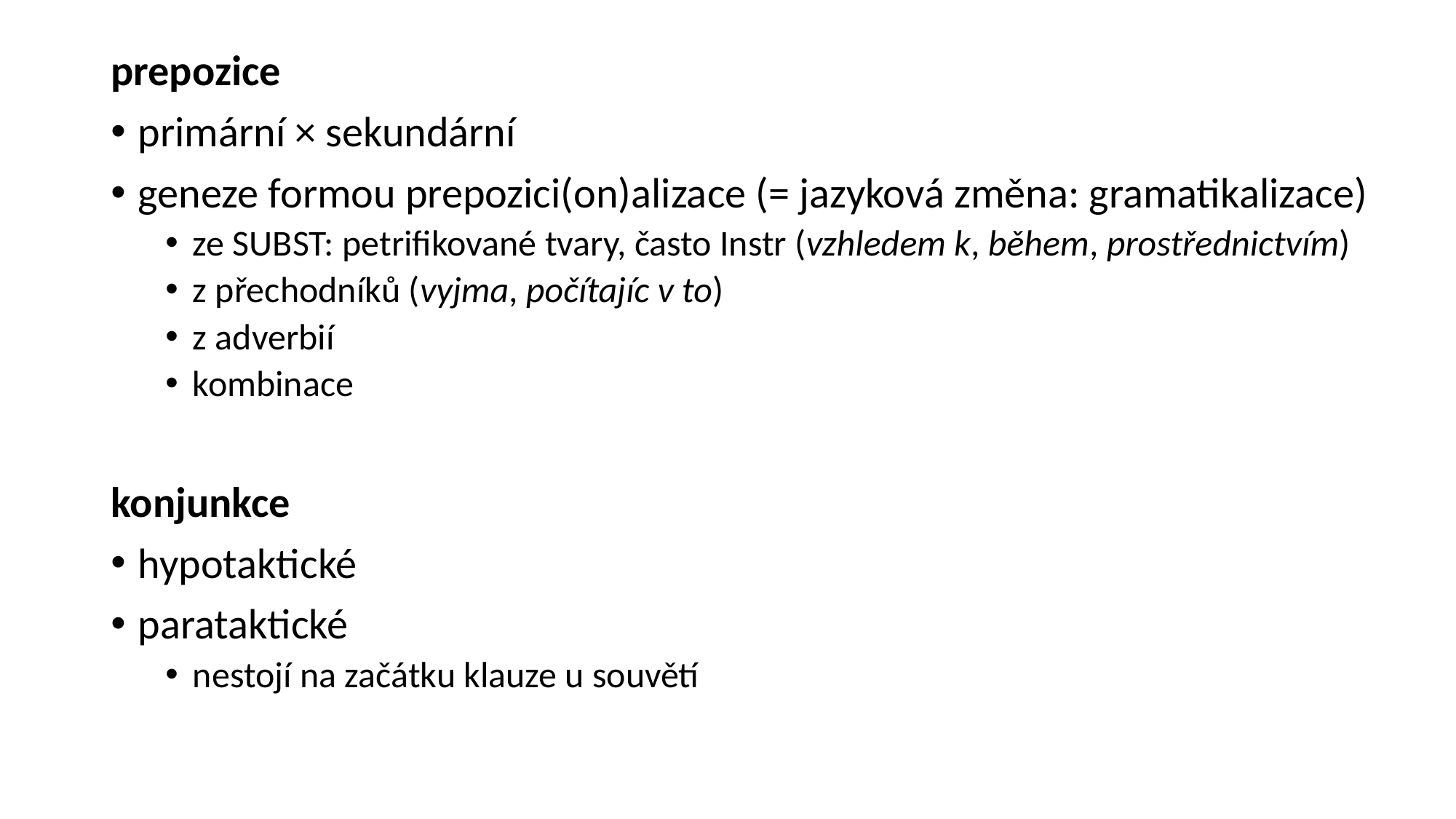

#
prepozice
primární × sekundární
geneze formou prepozici(on)alizace (= jazyková změna: gramatikalizace)
ze SUBST: petrifikované tvary, často Instr (vzhledem k, během, prostřednictvím)
z přechodníků (vyjma, počítajíc v to)
z adverbií
kombinace

konjunkce
hypotaktické
parataktické
nestojí na začátku klauze u souvětí